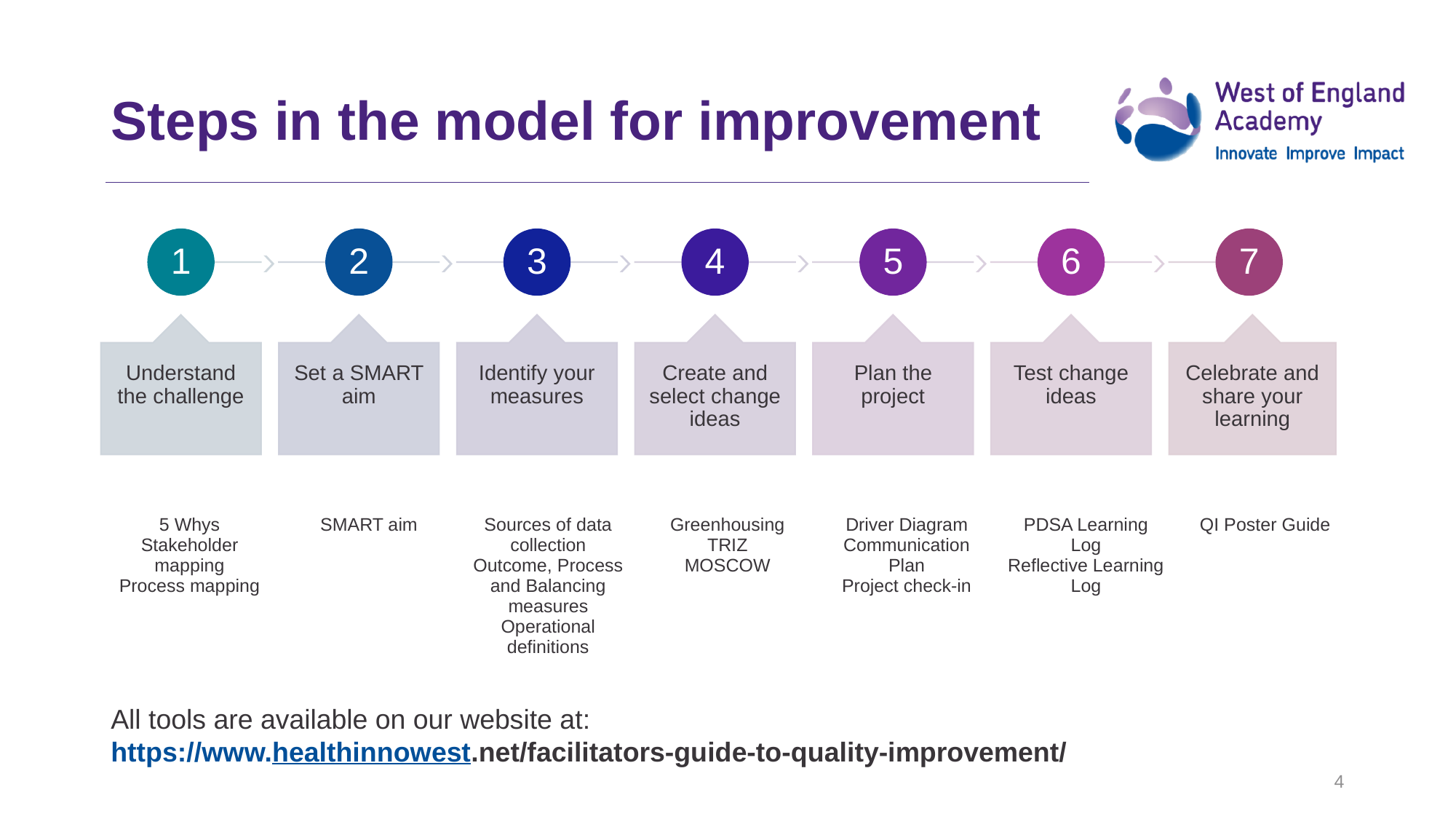

# Steps in the model for improvement
1
Understand the challenge
2
Set a SMART aim
3
Identify your measures
4
Create and select change ideas
5
Plan the project
6
Test change ideas
7
Celebrate and share your learning
| 5 Whys Stakeholder mapping Process mapping | SMART aim | Sources of data collection Outcome, Process and Balancing measures Operational definitions | Greenhousing TRIZ MOSCOW | Driver Diagram Communication Plan Project check-in | PDSA Learning Log Reflective Learning Log | QI Poster Guide |
| --- | --- | --- | --- | --- | --- | --- |
All tools are available on our website at:
https://www.healthinnowest.net/facilitators-guide-to-quality-improvement/
4